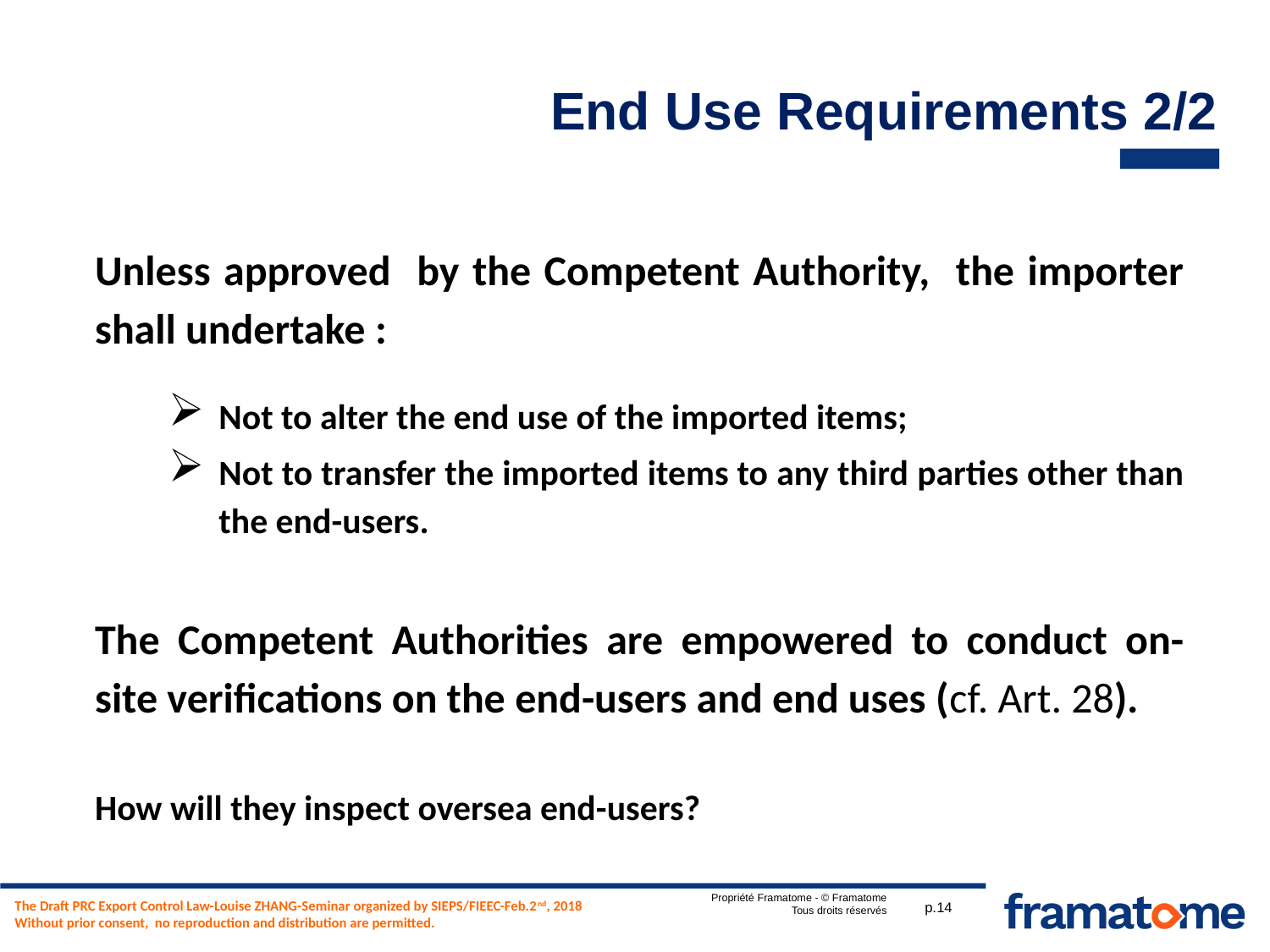

# End Use Requirements 2/2
Unless approved  by the Competent Authority,  the importer shall undertake :

Not to alter the end use of the imported items;
Not to transfer the imported items to any third parties other than the end-users.

The Competent Authorities are empowered to conduct on-site verifications on the end-users and end uses (cf. Art. 28).

How will they inspect oversea end-users?